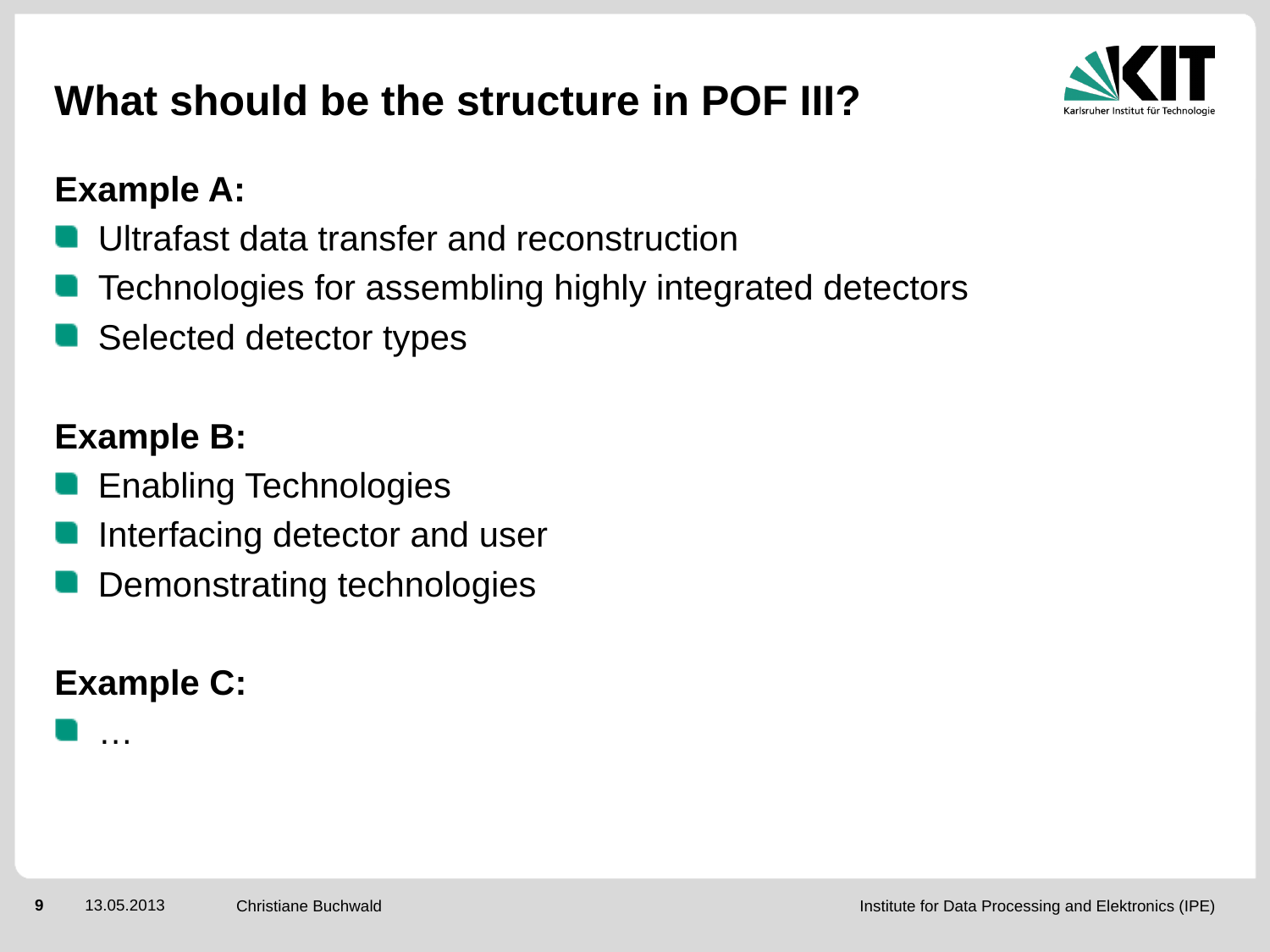

# What should be the structure in POF III?
Example A:
Ultrafast data transfer and reconstruction
Technologies for assembling highly integrated detectors
Selected detector types

Example B:
Enabling Technologies
Interfacing detector and user
Demonstrating technologies

Example C:
…

Christiane Buchwald